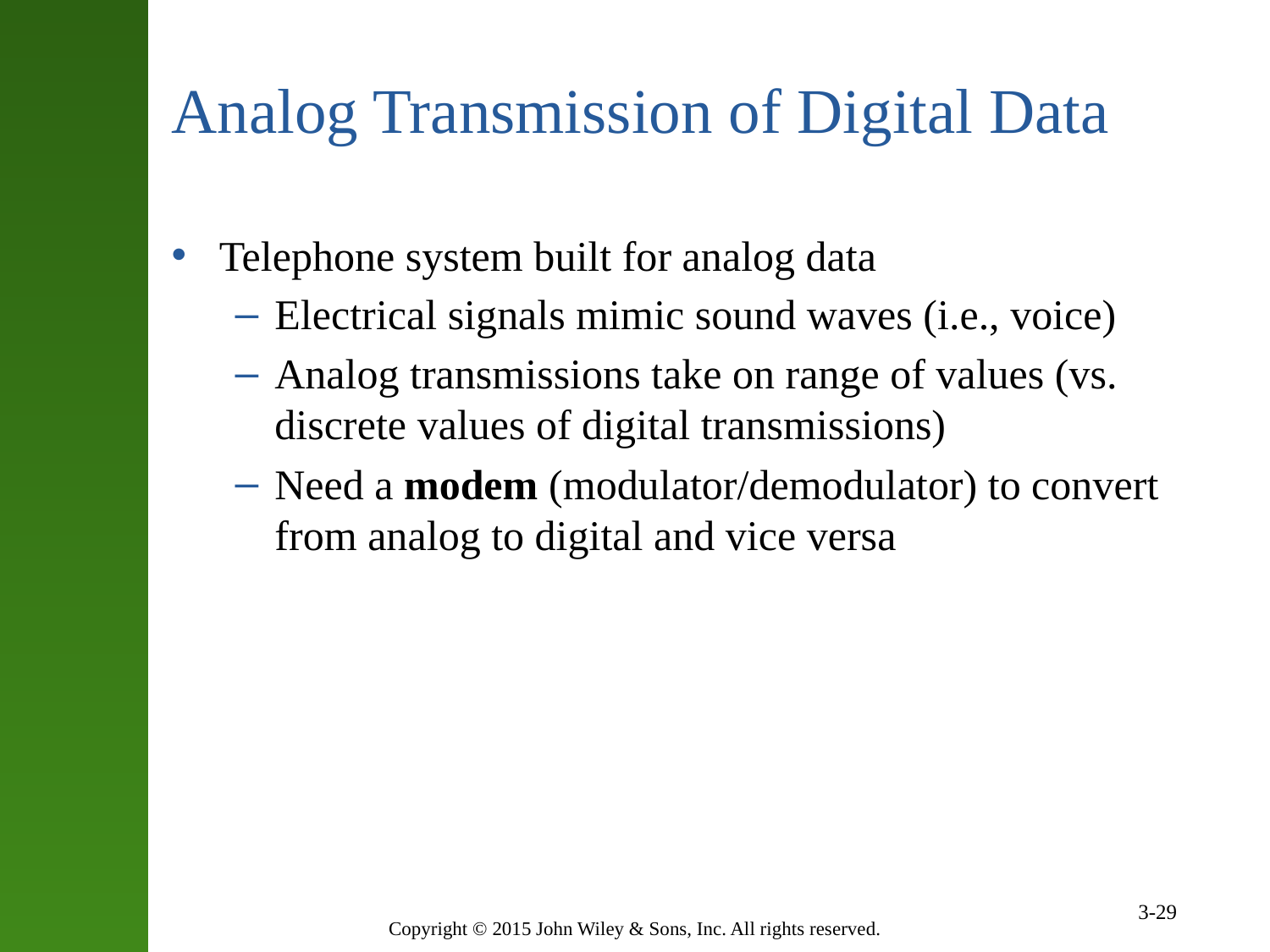

# Analog Transmission of Digital Data
Telephone system built for analog data
Electrical signals mimic sound waves (i.e., voice)
Analog transmissions take on range of values (vs. discrete values of digital transmissions)
Need a modem (modulator/demodulator) to convert from analog to digital and vice versa